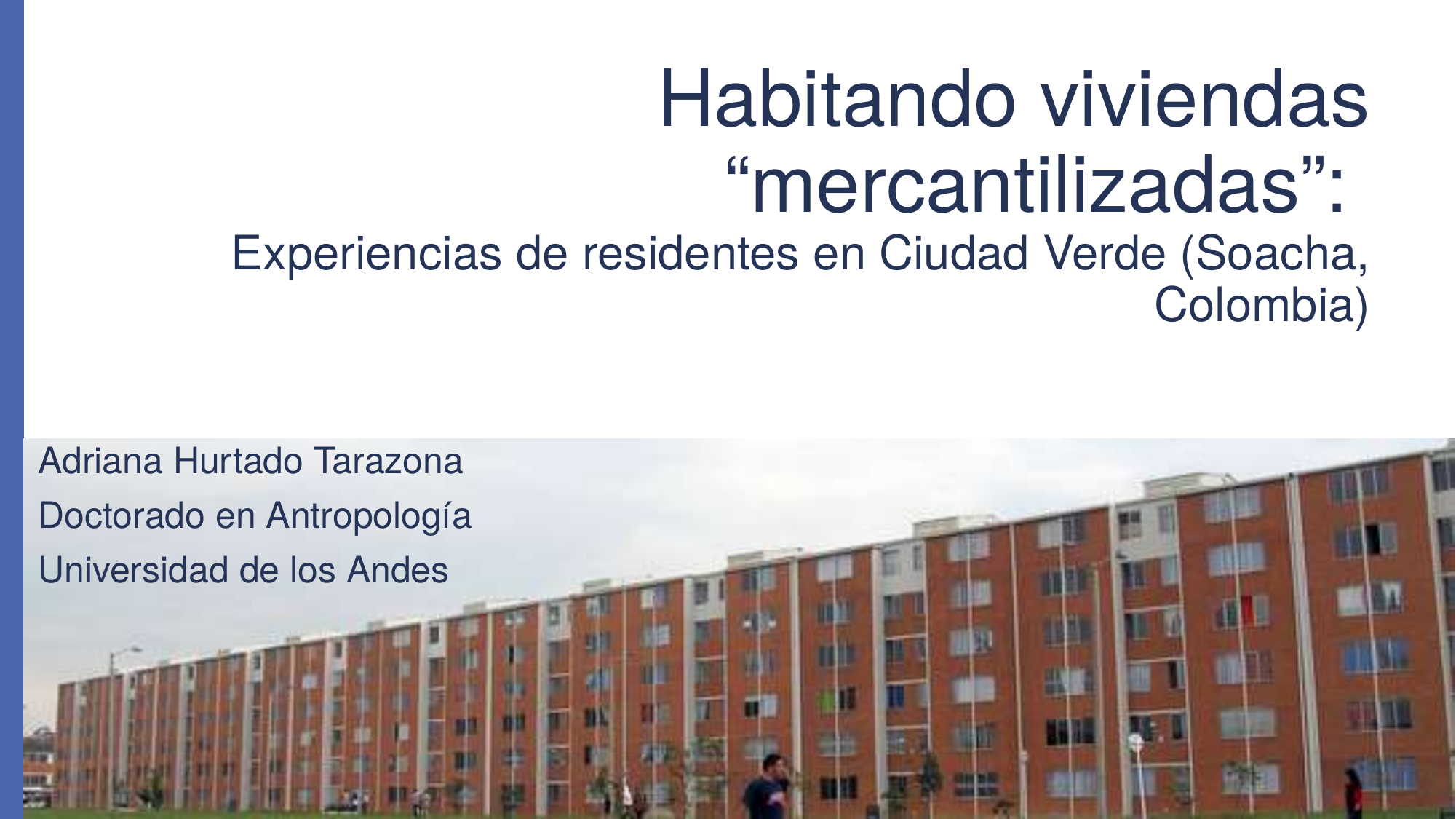

# Habitando viviendas “mercantilizadas”: Experiencias de residentes en Ciudad Verde (Soacha, Colombia)
Adriana Hurtado Tarazona
Doctorado en Antropología
Universidad de los Andes